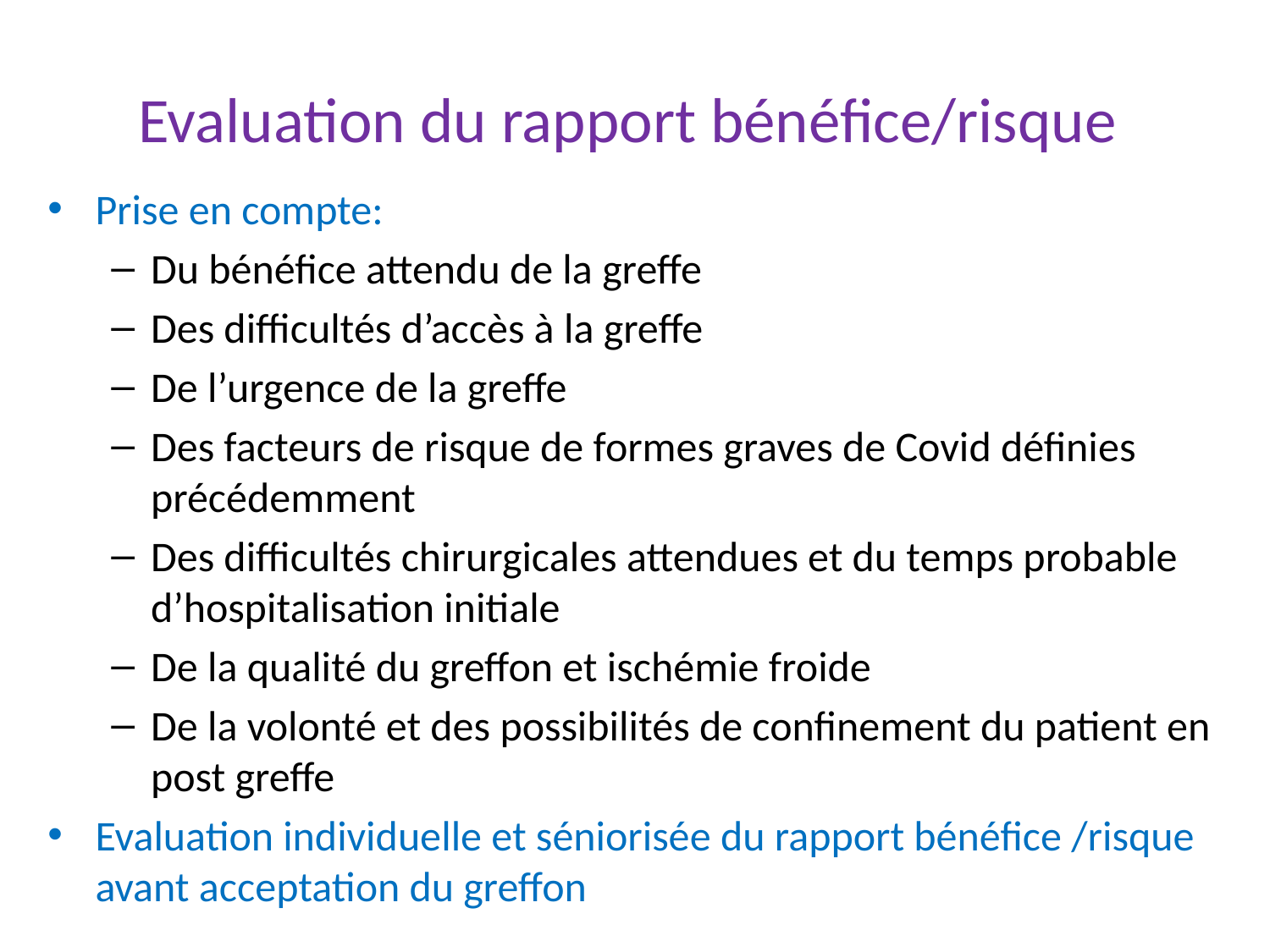

# Evaluation du rapport bénéfice/risque
Prise en compte:
Du bénéfice attendu de la greffe
Des difficultés d’accès à la greffe
De l’urgence de la greffe
Des facteurs de risque de formes graves de Covid définies précédemment
Des difficultés chirurgicales attendues et du temps probable  d’hospitalisation initiale
De la qualité du greffon et ischémie froide
De la volonté et des possibilités de confinement du patient en post greffe
Evaluation individuelle et séniorisée du rapport bénéfice /risque avant acceptation du greffon